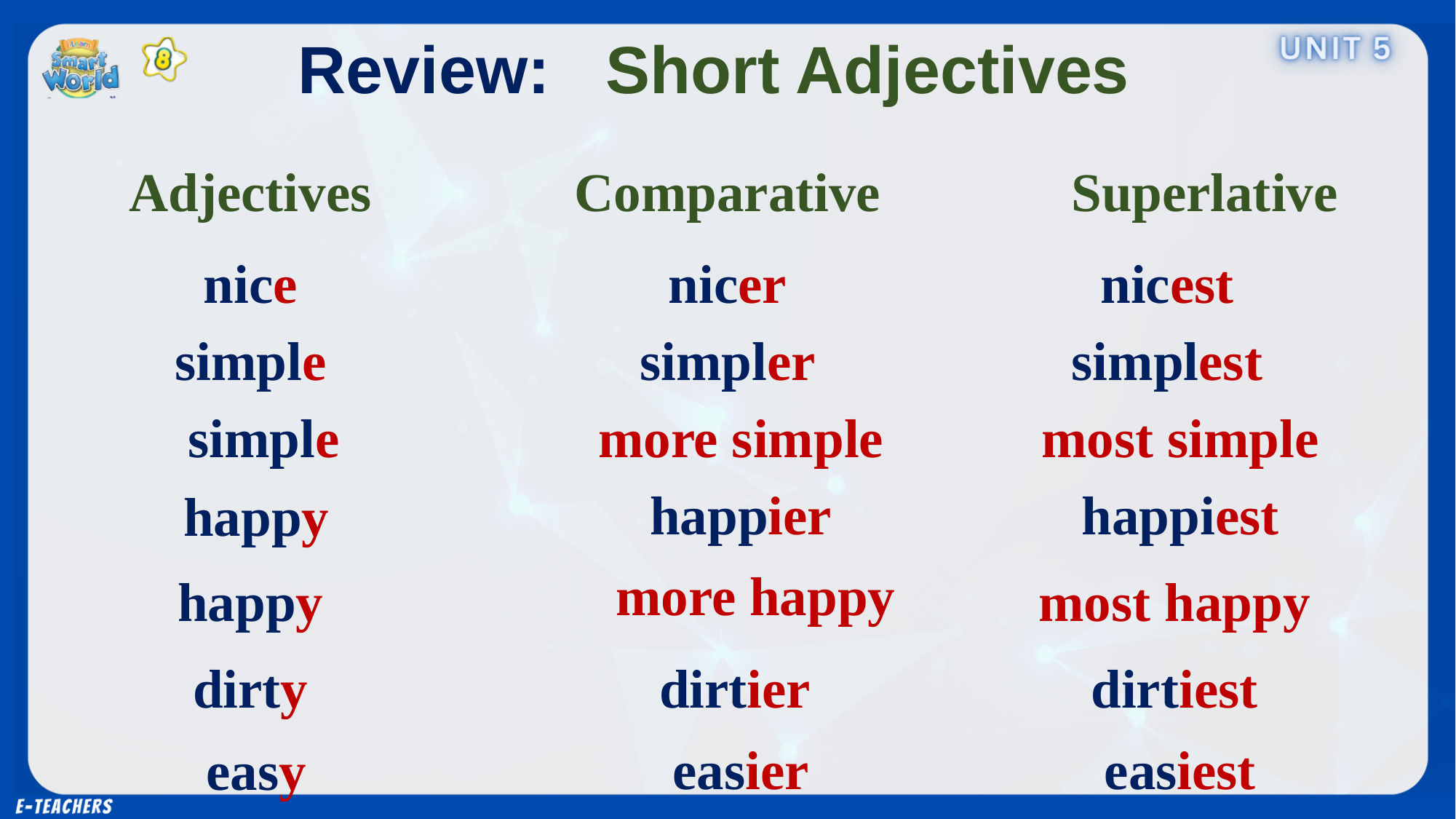

Review:   Short Adjectives
Adjectives
Comparative
Superlative
nicest
nice
nicer
simplest
simple
simpler
most simple
simple
more simple
happiest
happier
happy
more happy
most happy
happy
dirtiest
dirtier
dirty
easiest
easier
easy